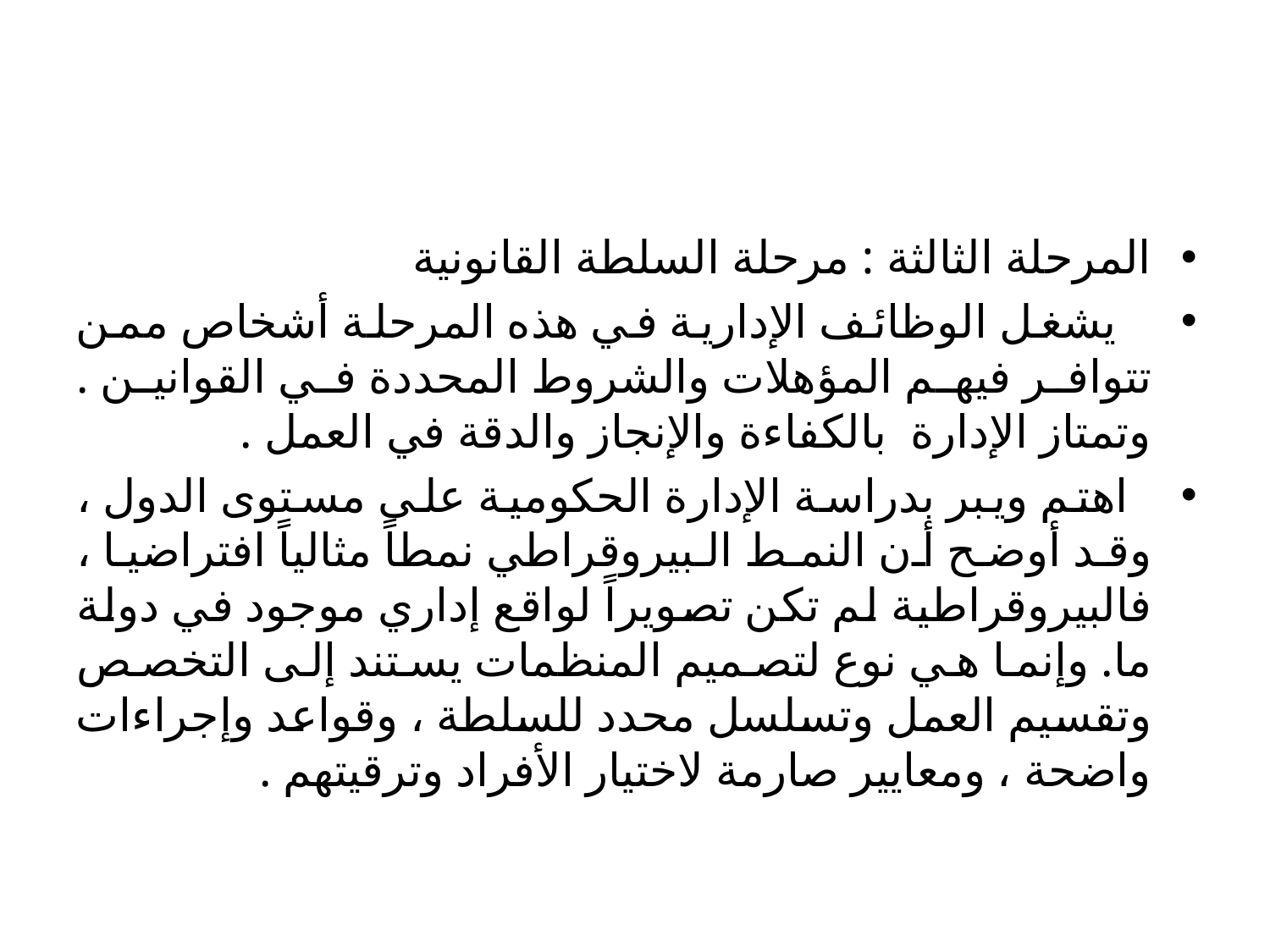

#
المرحلة الثالثة : مرحلة السلطة القانونية
   يشغل الوظائف الإدارية في هذه المرحلة أشخاص ممن تتوافر فيهم المؤهلات والشروط المحددة في القوانين . وتمتاز الإدارة  بالكفاءة والإنجاز والدقة في العمل .
  اهتم ويبر بدراسة الإدارة الحكومية على مستوى الدول ، وقد أوضح أن النمط البيروقراطي نمطاً مثالياً افتراضيا ، فالبيروقراطية لم تكن تصويراً لواقع إداري موجود في دولة ما. وإنما هي نوع لتصميم المنظمات يستند إلى التخصص وتقسيم العمل وتسلسل محدد للسلطة ، وقواعد وإجراءات واضحة ، ومعايير صارمة لاختيار الأفراد وترقيتهم .